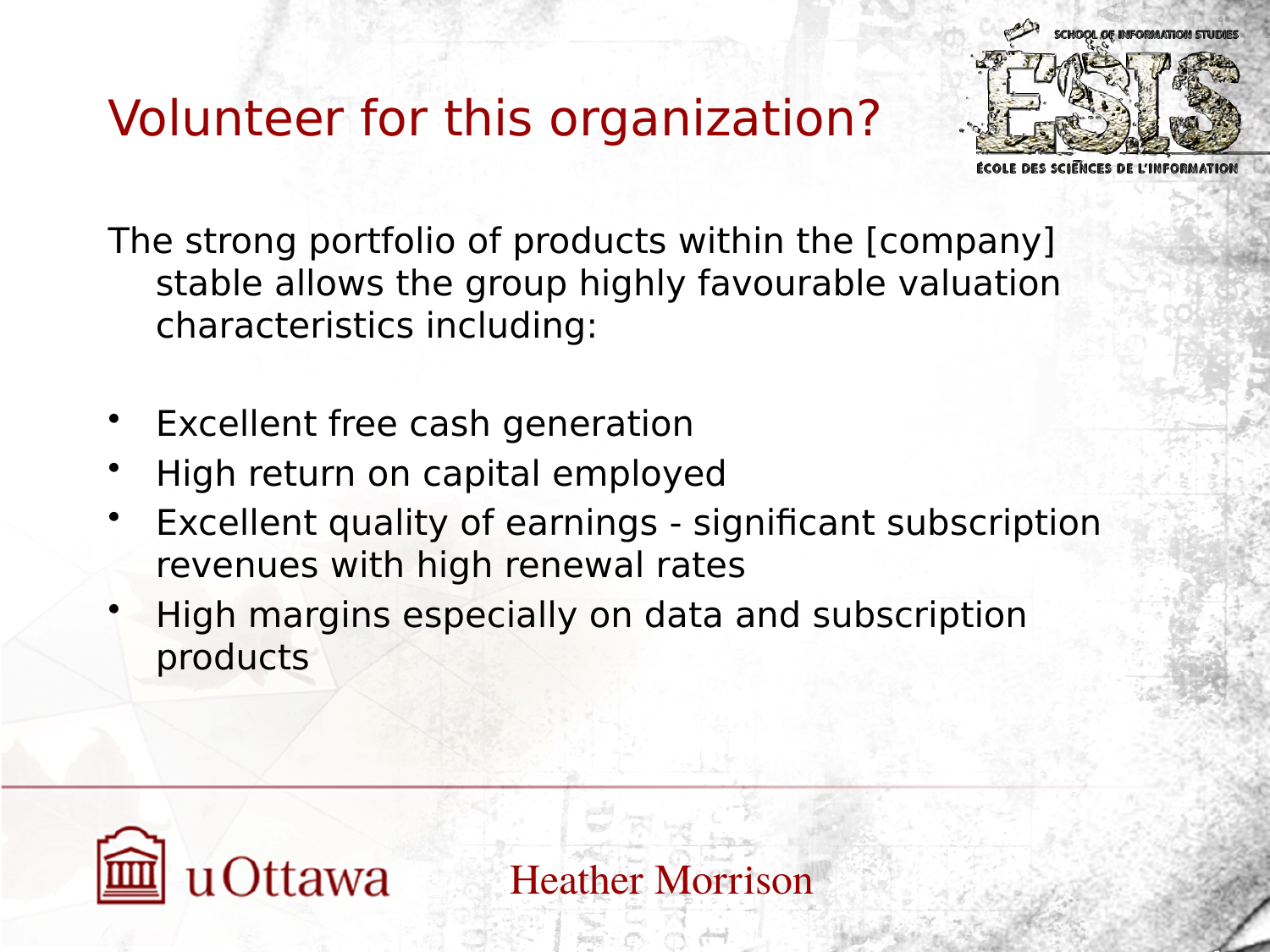

# Volunteer for this organization?
The strong portfolio of products within the [company] stable allows the group highly favourable valuation characteristics including:

Excellent free cash generation
High return on capital employed
Excellent quality of earnings - significant subscription revenues with high renewal rates
High margins especially on data and subscription products

Heather Morrison